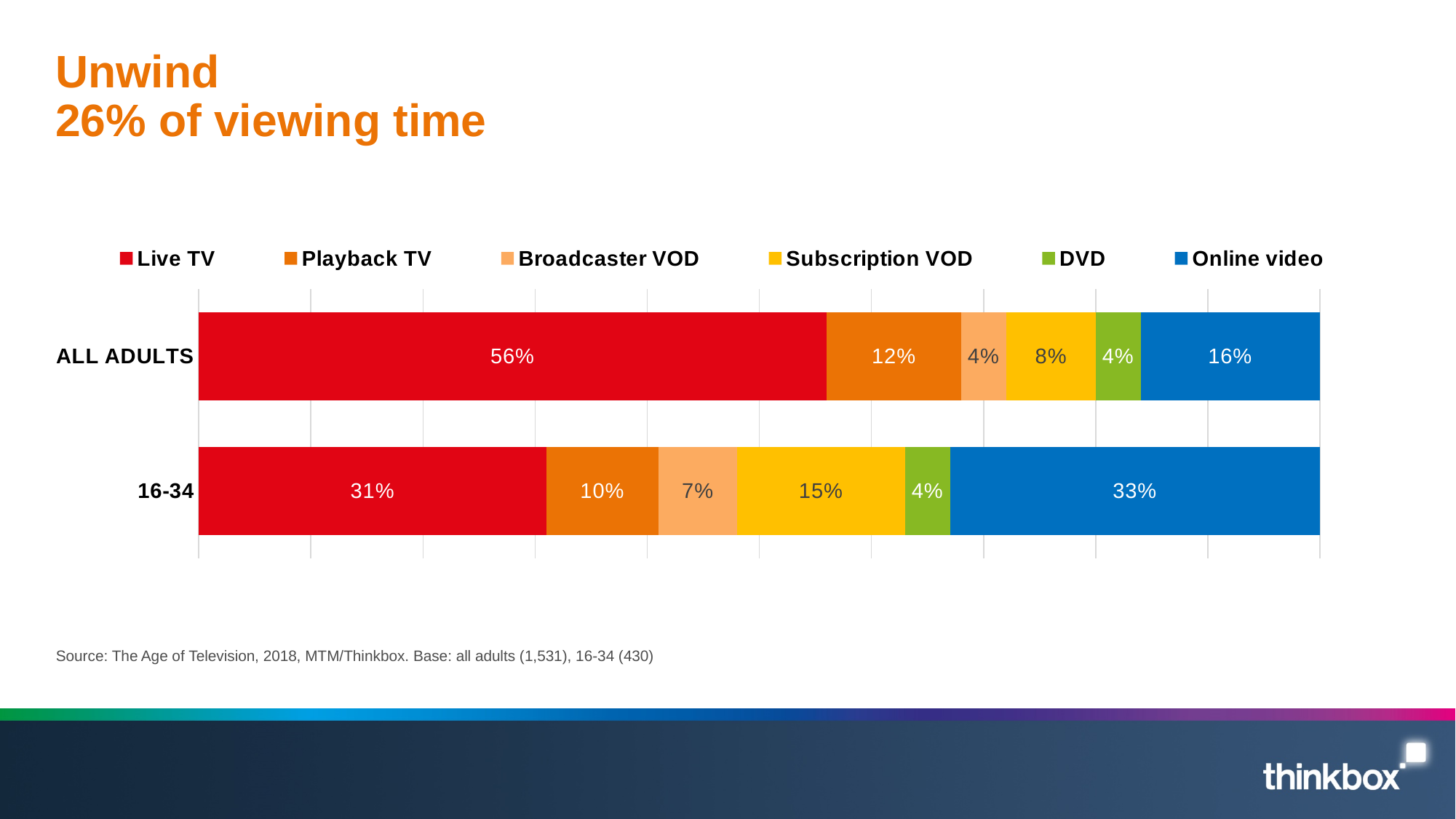

# Unwind 26% of viewing time

### Chart

| Category | Live TV | Playback TV | Broadcaster VOD | Subscription VOD | DVD | Online video |
|---|---|---|---|---|---|---|
| 16-34 | 0.31 | 0.1 | 0.07 | 0.15 | 0.04 | 0.33 |
| ALL ADULTS | 0.56 | 0.12 | 0.04 | 0.08 | 0.04 | 0.16 |
Source: The Age of Television, 2018, MTM/Thinkbox. Base: all adults (1,531), 16-34 (430)